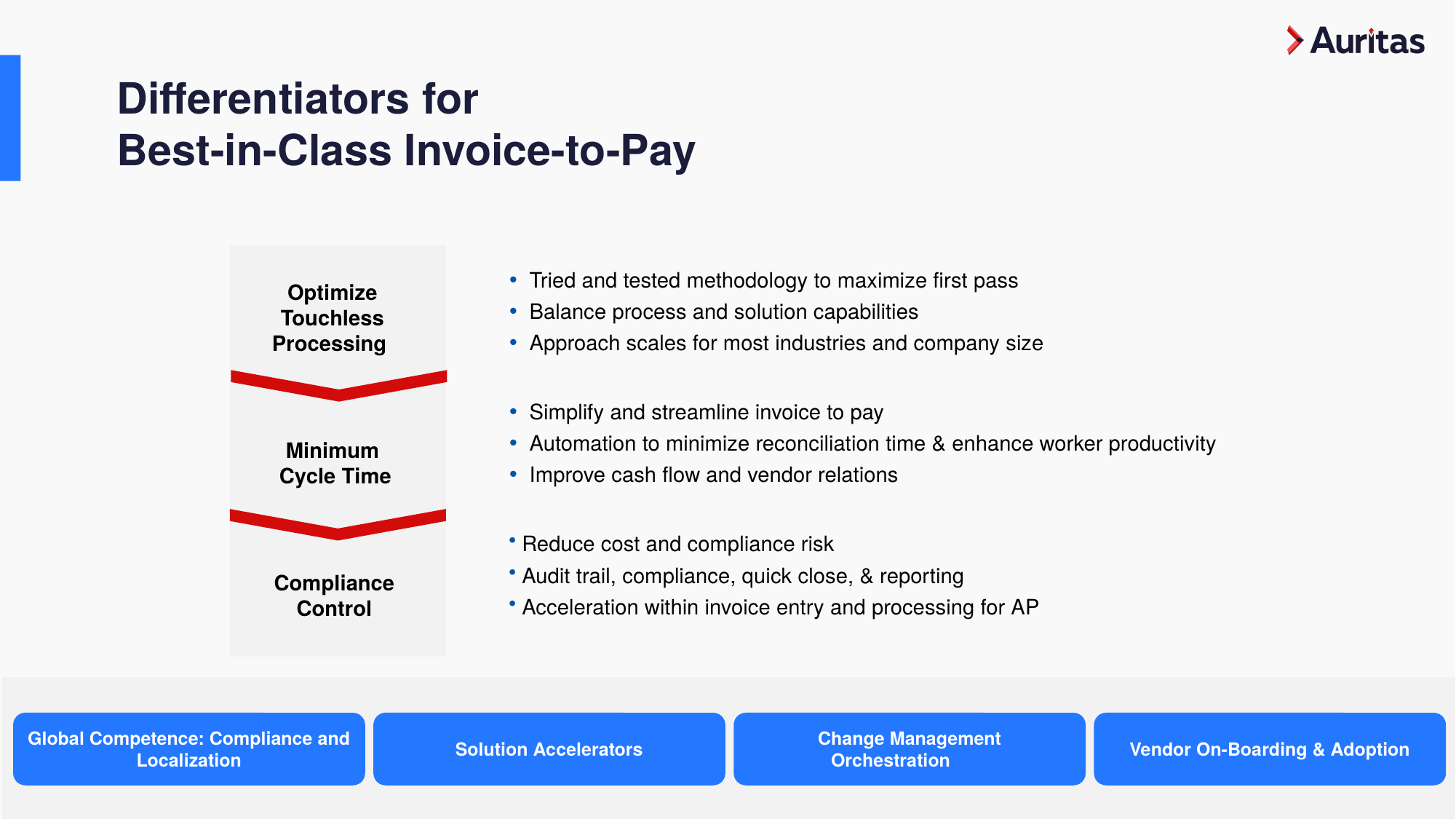

Differentiators for
Best-in-Class Invoice-to-Pay

Tried and tested methodology to maximize first pass
Balance process and solution capabilities
Approach scales for most industries and company size
Optimize
 Touchless
Processing

Simplify and streamline invoice to pay
Automation to minimize reconciliation time & enhance worker productivity
Improve cash flow and vendor relations

Minimum
 Cycle Time
Reduce cost and compliance risk
Audit trail, compliance, quick close, & reporting
Acceleration within invoice entry and processing for AP
Compliance
Control

Global Competence: Compliance and Localization
Solution Accelerators
Change Management
      Orchestration
Vendor On-Boarding & Adoption